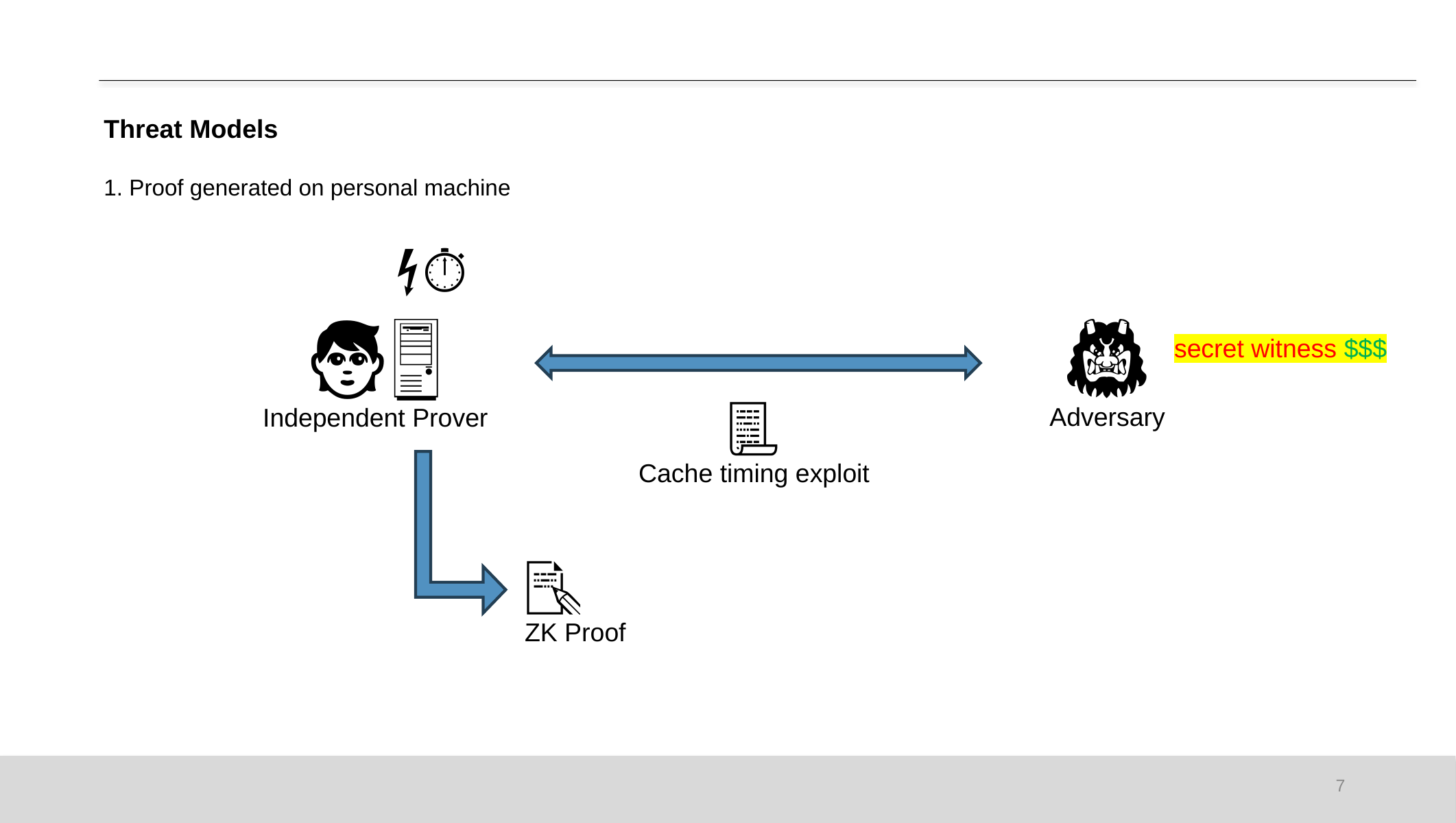

Threat Models

1. Proof generated on personal machine

⚡⏱️
👹
Adversary
🧑🖥️
Independent Prover
secret witness $$$

📃
Cache timing exploit

📝
ZK Proof
7